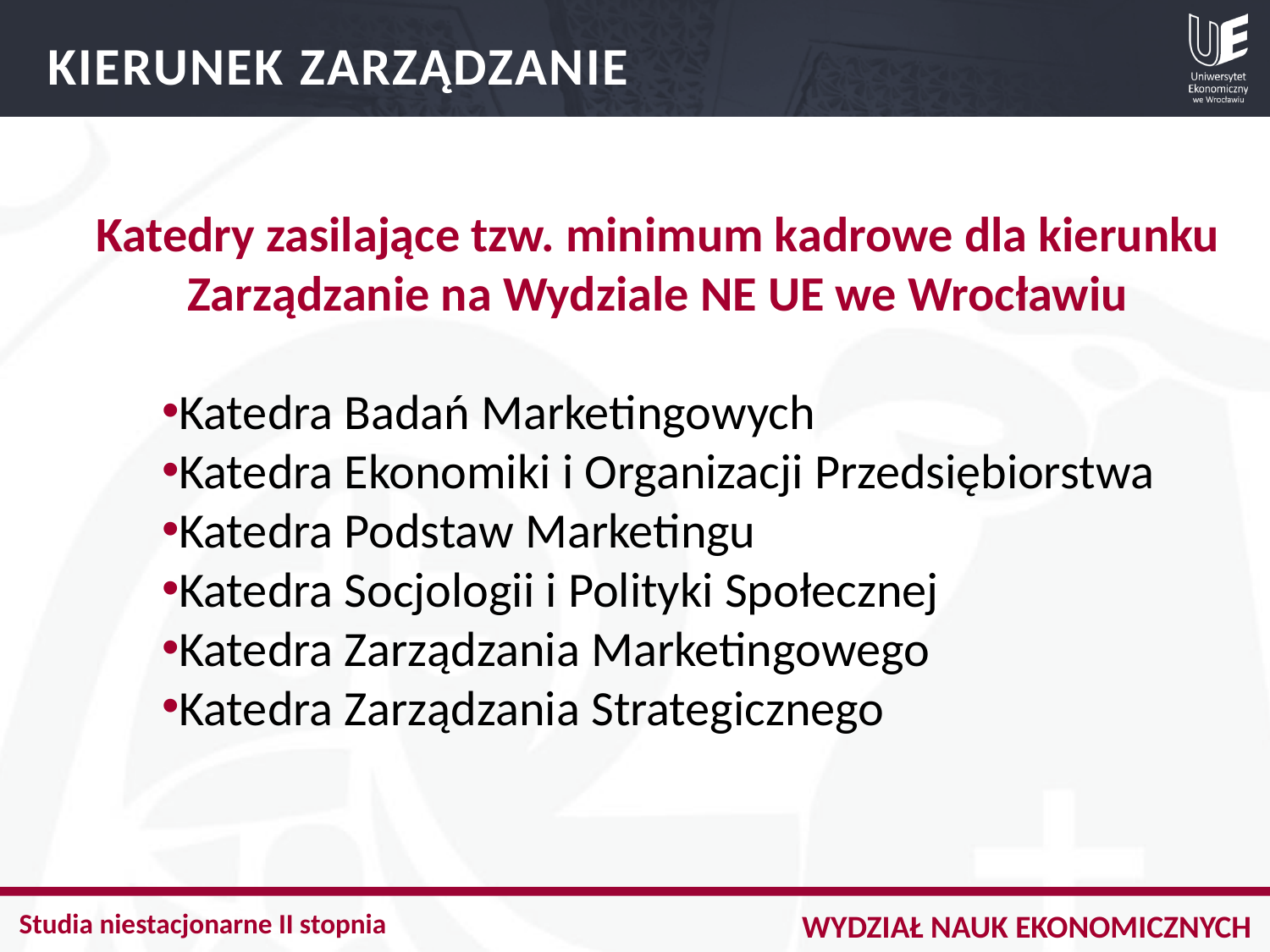

KIERUNEK ZARZĄDZANIE
Katedry zasilające tzw. minimum kadrowe dla kierunku Zarządzanie na Wydziale NE UE we Wrocławiu

Katedra Badań Marketingowych
Katedra Ekonomiki i Organizacji Przedsiębiorstwa
Katedra Podstaw Marketingu
Katedra Socjologii i Polityki Społecznej
Katedra Zarządzania Marketingowego
Katedra Zarządzania Strategicznego